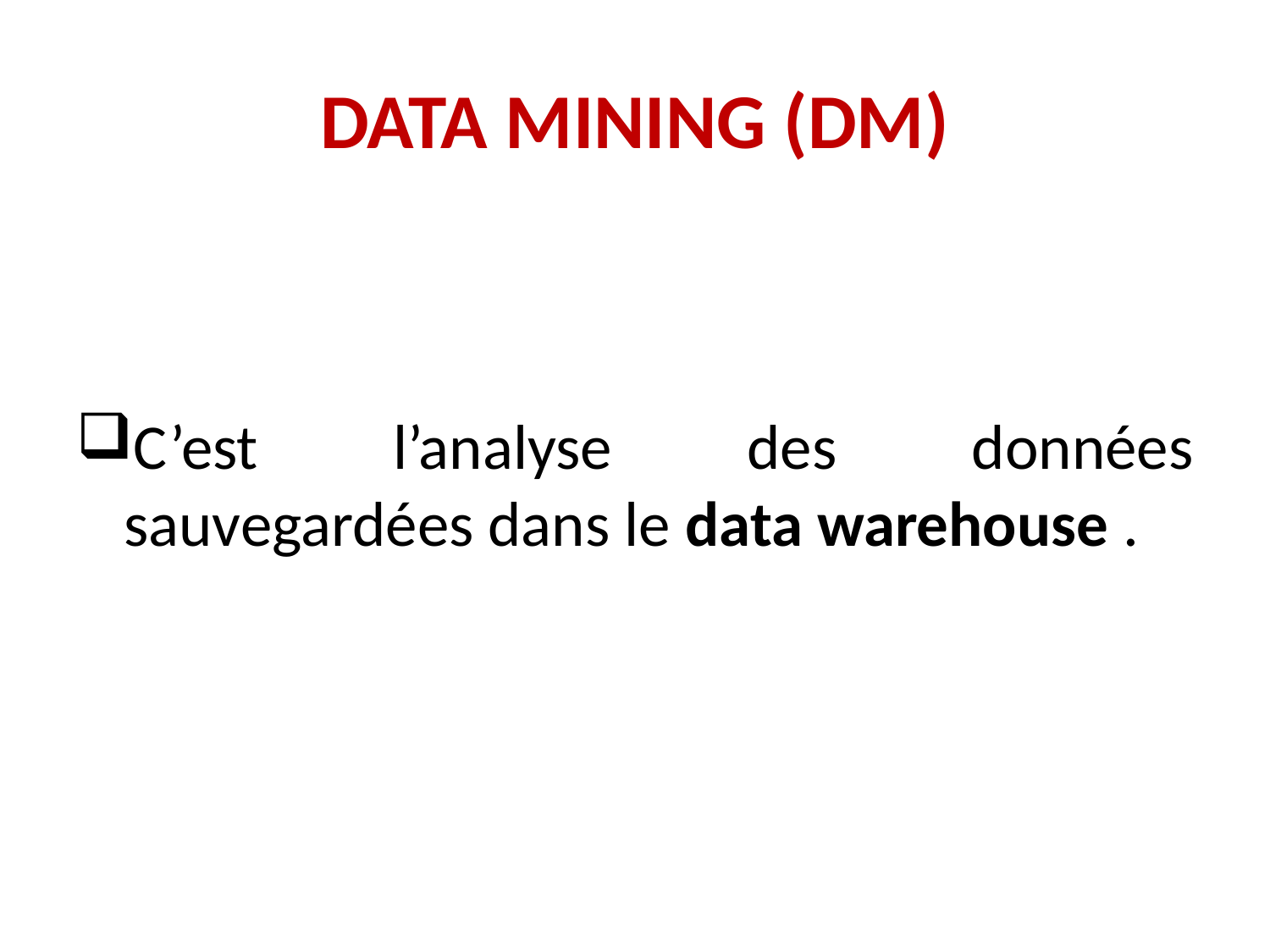

# DATA MINING (DM)

C’est l’analyse des données sauvegardées dans le data warehouse .